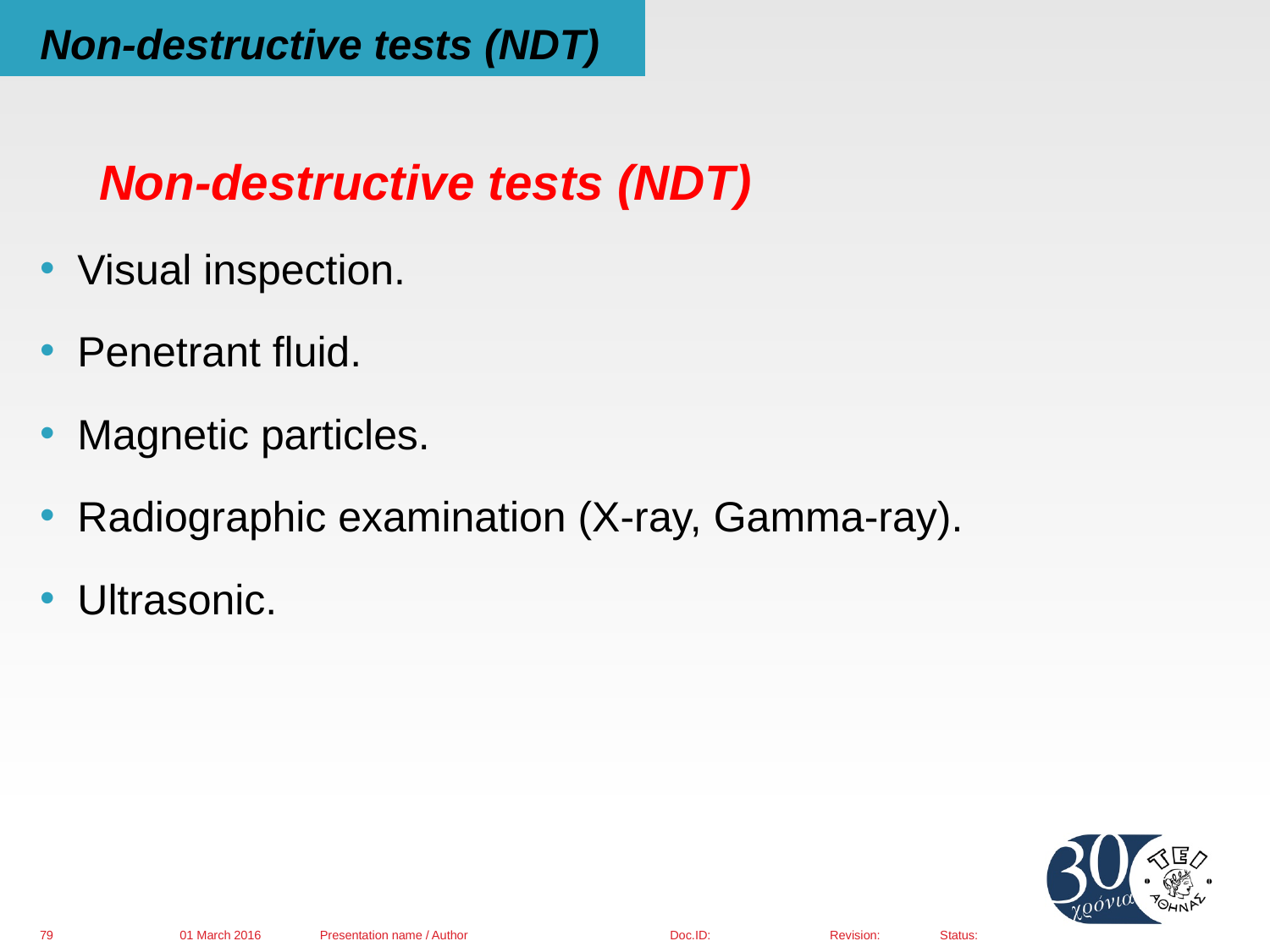

# Non-destructive tests (NDT)
     Non-destructive tests (NDT)
Visual inspection.
Penetrant fluid.
Magnetic particles.
Radiographic examination (X-ray, Gamma-ray).
Ultrasonic.

01 March 2016
Presentation name / Author
79